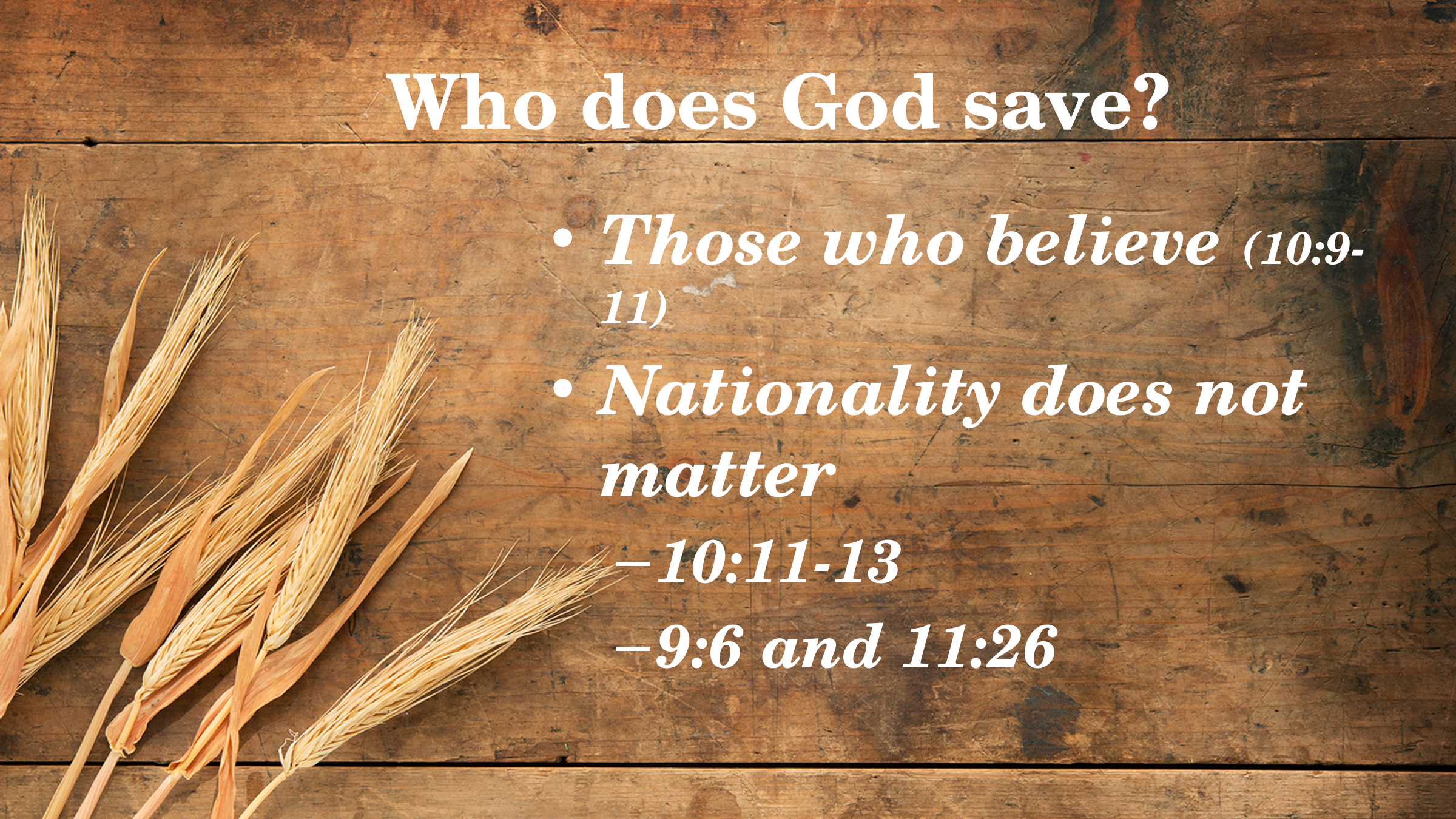

# Who does God save?
Those who believe (10:9-11)
Nationality does not matter
10:11-13
9:6 and 11:26